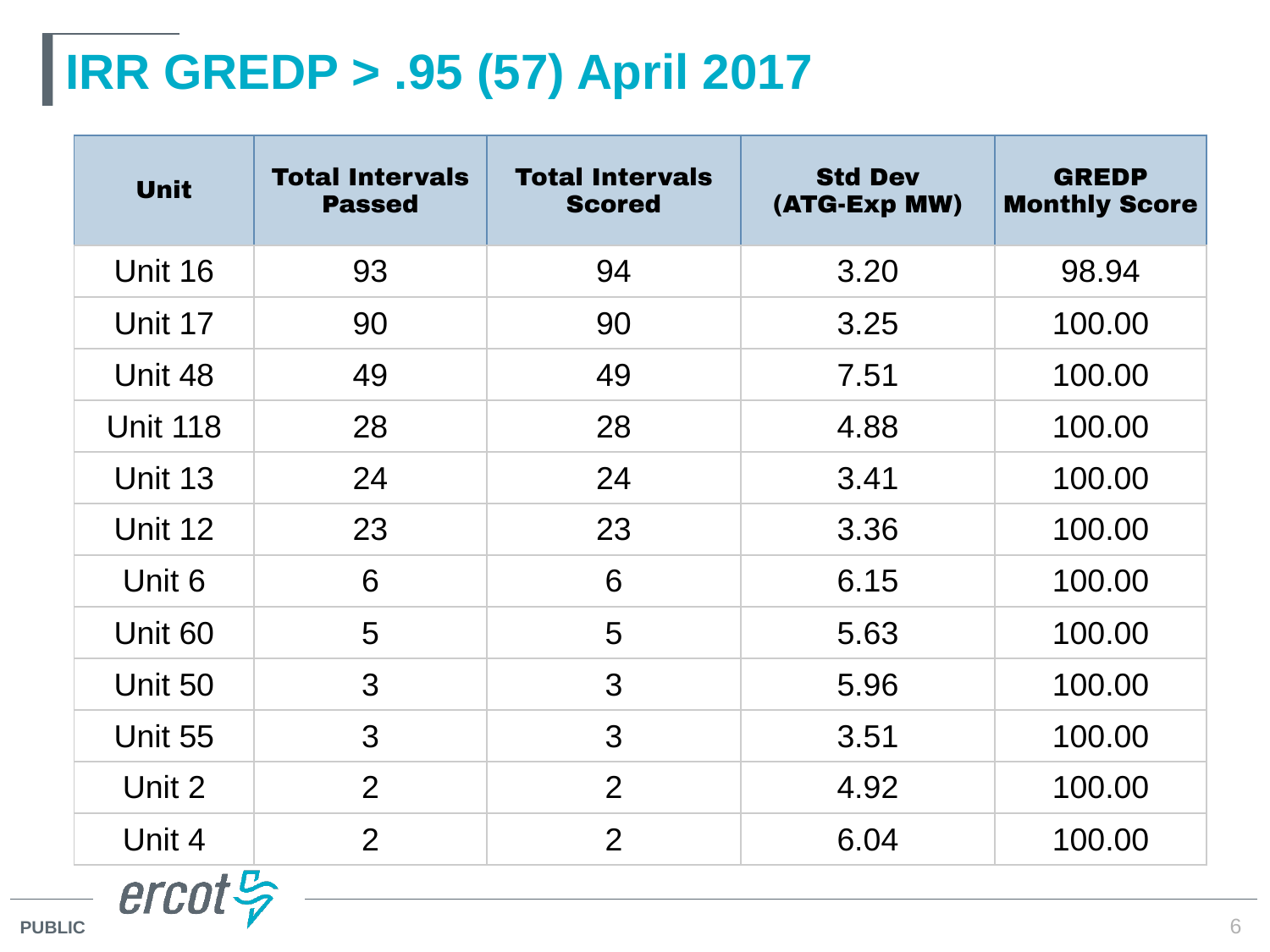

# IRR GREDP > .95 (57) April 2017
| Unit | Total Intervals Passed | Total Intervals Scored | Std Dev (ATG-Exp MW) | GREDP Monthly Score |
| --- | --- | --- | --- | --- |
| Unit 16 | 93 | 94 | 3.20 | 98.94 |
| Unit 17 | 90 | 90 | 3.25 | 100.00 |
| Unit 48 | 49 | 49 | 7.51 | 100.00 |
| Unit 118 | 28 | 28 | 4.88 | 100.00 |
| Unit 13 | 24 | 24 | 3.41 | 100.00 |
| Unit 12 | 23 | 23 | 3.36 | 100.00 |
| Unit 6 | 6 | 6 | 6.15 | 100.00 |
| Unit 60 | 5 | 5 | 5.63 | 100.00 |
| Unit 50 | 3 | 3 | 5.96 | 100.00 |
| Unit 55 | 3 | 3 | 3.51 | 100.00 |
| Unit 2 | 2 | 2 | 4.92 | 100.00 |
| Unit 4 | 2 | 2 | 6.04 | 100.00 |
6